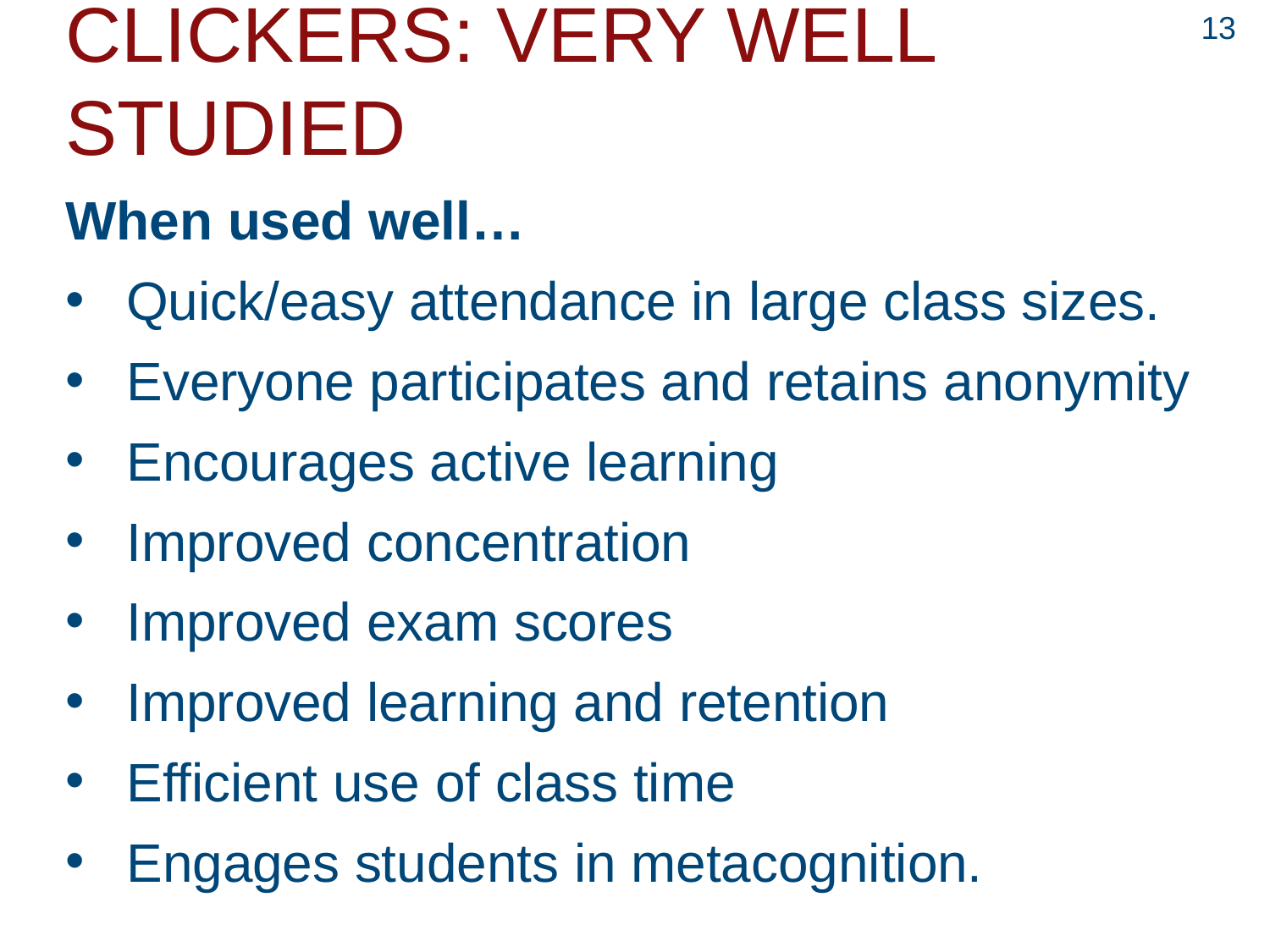

13
# Clickers: Very Well Studied
When used well…
Quick/easy attendance in large class sizes.
Everyone participates and retains anonymity
Encourages active learning
Improved concentration
Improved exam scores
Improved learning and retention
Efficient use of class time
Engages students in metacognition.